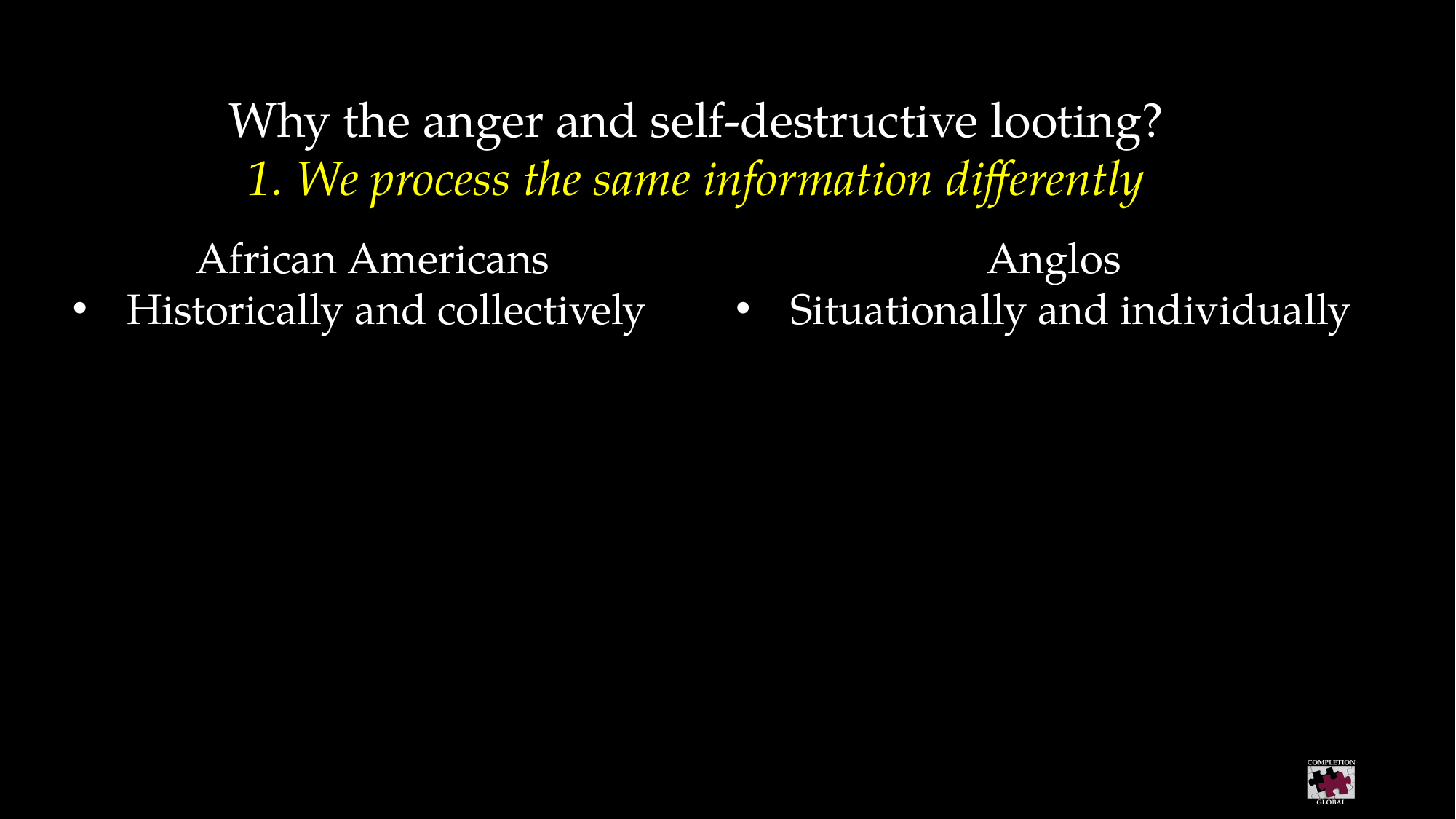

Why the anger and self-destructive looting?
1. We process the same information differently
African Americans
Historically and collectively

Anglos
Situationally and individually